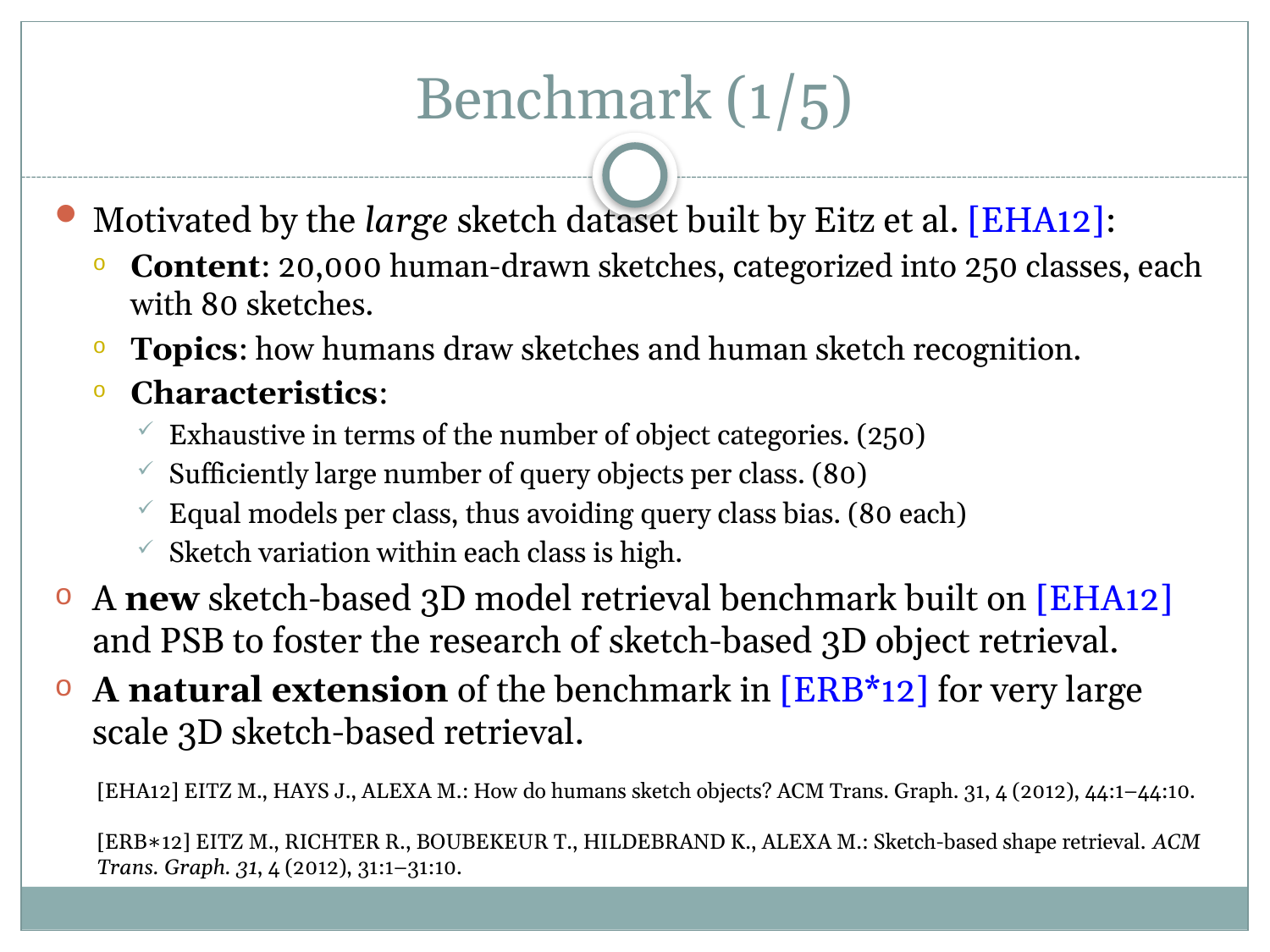

# Benchmark (1/5)
Motivated by the large sketch dataset built by Eitz et al. [EHA12]:
Content: 20,000 human-drawn sketches, categorized into 250 classes, each with 80 sketches.
Topics: how humans draw sketches and human sketch recognition.
Characteristics:
Exhaustive in terms of the number of object categories. (250)
Sufficiently large number of query objects per class. (80)
Equal models per class, thus avoiding query class bias. (80 each)
Sketch variation within each class is high.
A new sketch-based 3D model retrieval benchmark built on [EHA12] and PSB to foster the research of sketch-based 3D object retrieval.
A natural extension of the benchmark in [ERB*12] for very large scale 3D sketch-based retrieval.
[EHA12] EITZ M., HAYS J., ALEXA M.: How do humans sketch objects? ACM Trans. Graph. 31, 4 (2012), 44:1–44:10.

[ERB∗12] EITZ M., RICHTER R., BOUBEKEUR T., HILDEBRAND K., ALEXA M.: Sketch-based shape retrieval. ACM Trans. Graph. 31, 4 (2012), 31:1–31:10.